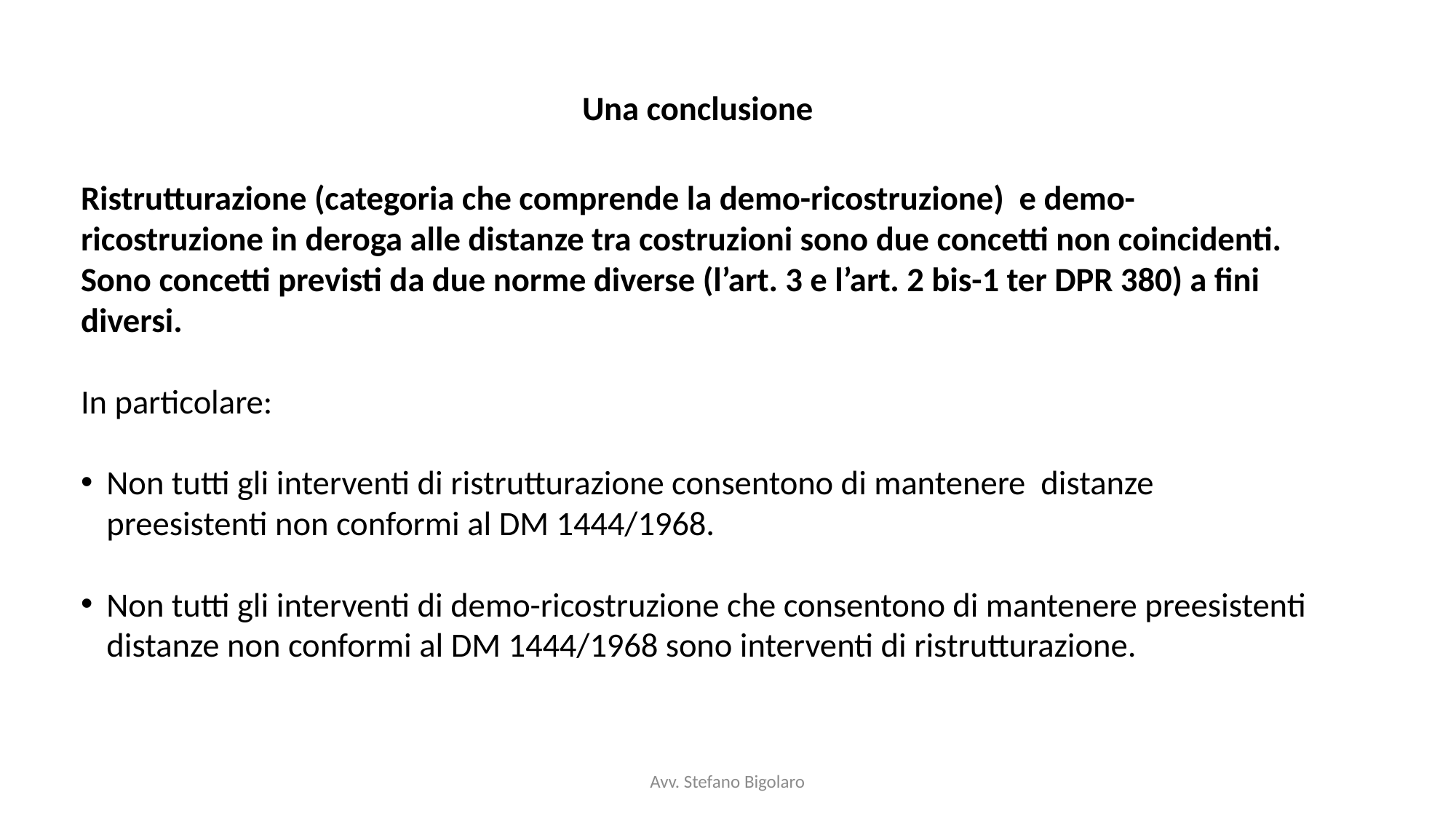

Una conclusione

Ristrutturazione (categoria che comprende la demo-ricostruzione)  e demo-ricostruzione in deroga alle distanze tra costruzioni sono due concetti non coincidenti.
Sono concetti previsti da due norme diverse (l’art. 3 e l’art. 2 bis-1 ter DPR 380) a fini diversi.

In particolare:

Non tutti gli interventi di ristrutturazione consentono di mantenere  distanze preesistenti non conformi al DM 1444/1968.

Non tutti gli interventi di demo-ricostruzione che consentono di mantenere preesistenti distanze non conformi al DM 1444/1968 sono interventi di ristrutturazione.

Avv. Stefano Bigolaro